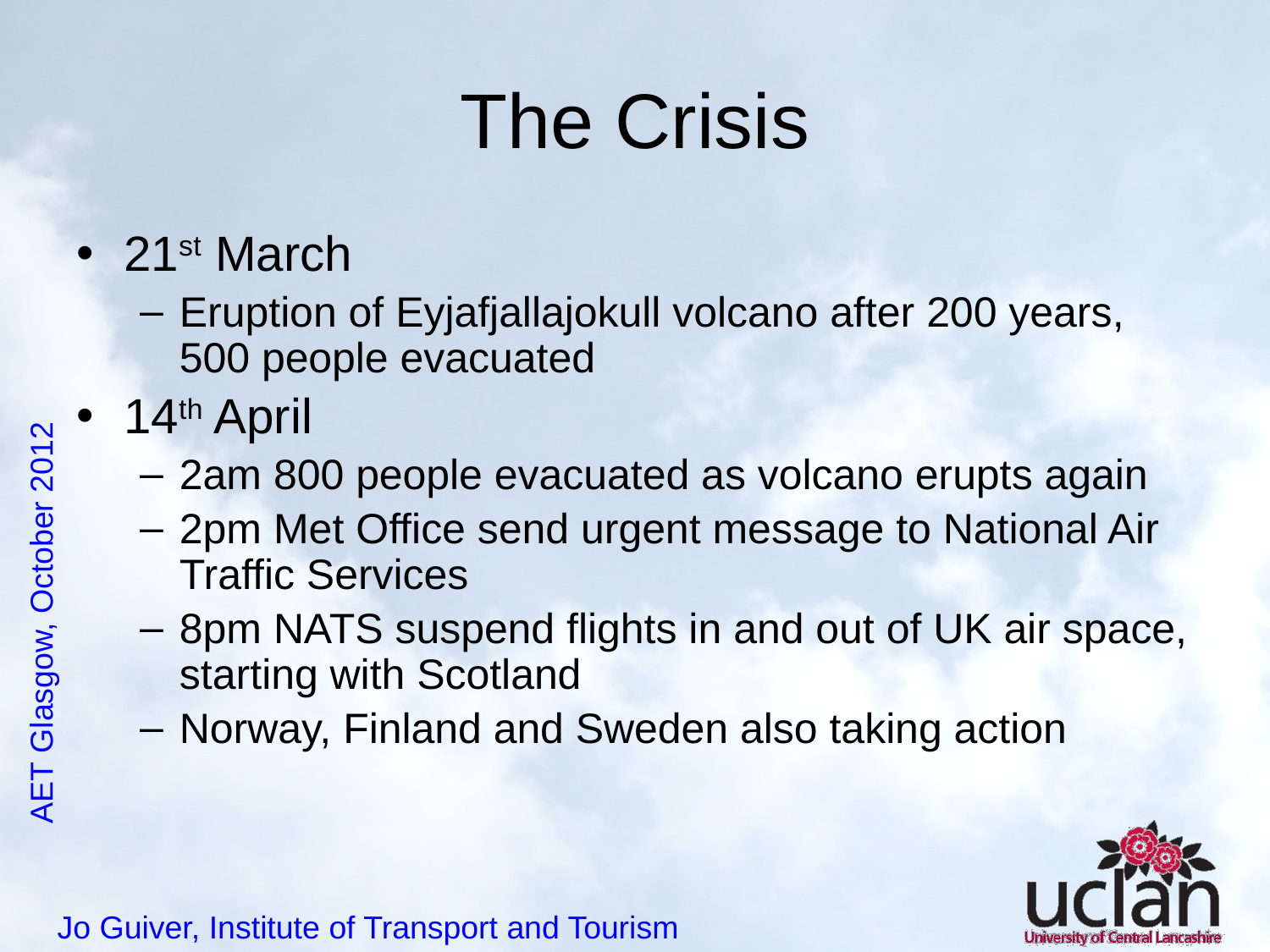

# The Crisis
21st March
Eruption of Eyjafjallajokull volcano after 200 years, 500 people evacuated
14th April
2am 800 people evacuated as volcano erupts again
2pm Met Office send urgent message to National Air Traffic Services
8pm NATS suspend flights in and out of UK air space, starting with Scotland
Norway, Finland and Sweden also taking action